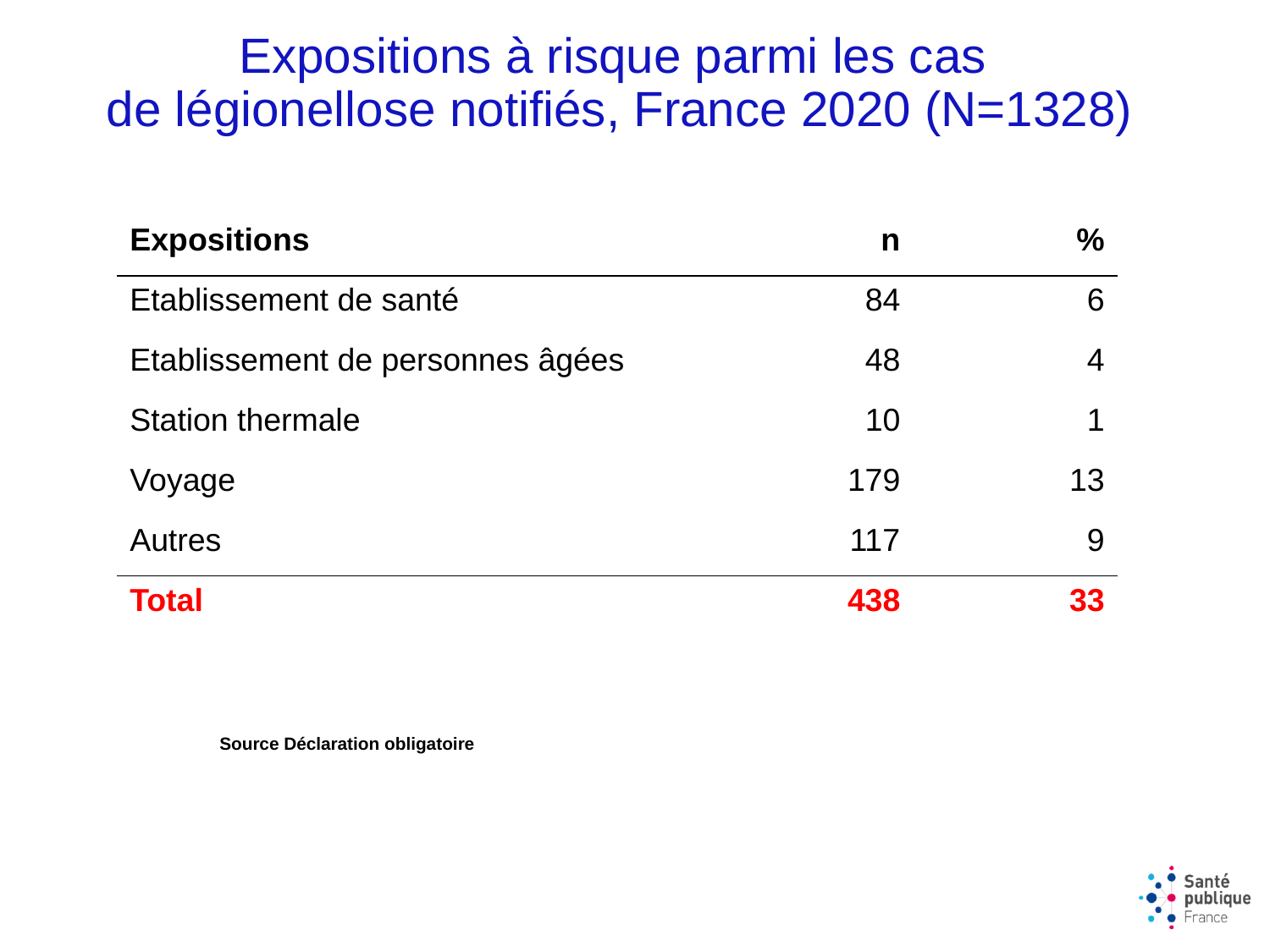

# Expositions à risque parmi les cas
de légionellose notifiés, France 2020 (N=1328)
| Expositions | n | % |
| --- | --- | --- |
| Etablissement de santé | 84 | 6 |
| Etablissement de personnes âgées | 48 | 4 |
| Station thermale | 10 | 1 |
| Voyage | 179 | 13 |
| Autres | 117 | 9 |
| Total | 438 | 33 |
Source Déclaration obligatoire